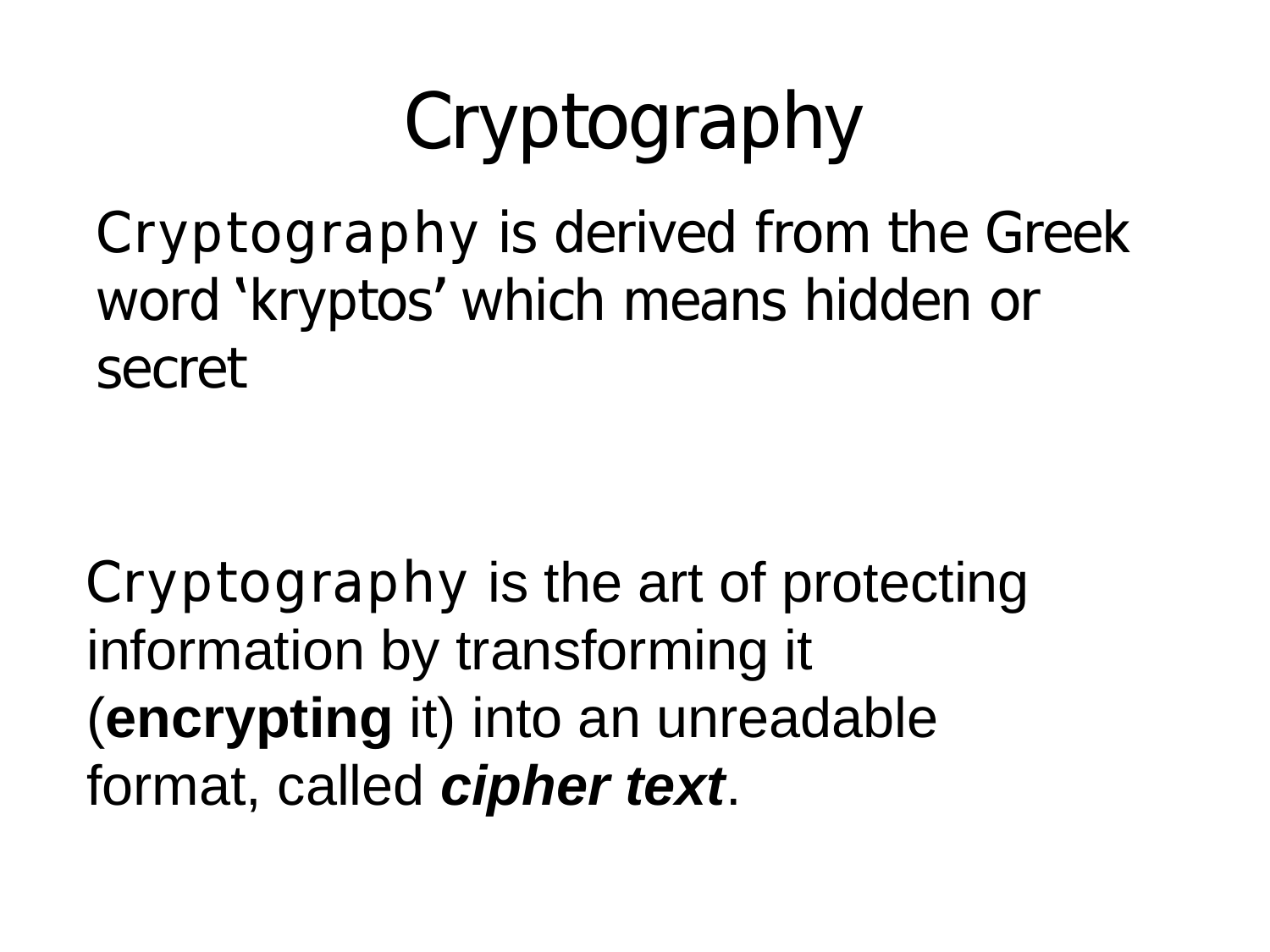

# Cryptography
Cryptography is derived from the Greek word ‘kryptos’ which means hidden or secret
Cryptography is the art of protecting information by transforming it (encrypting it) into an unreadable format, called cipher text.